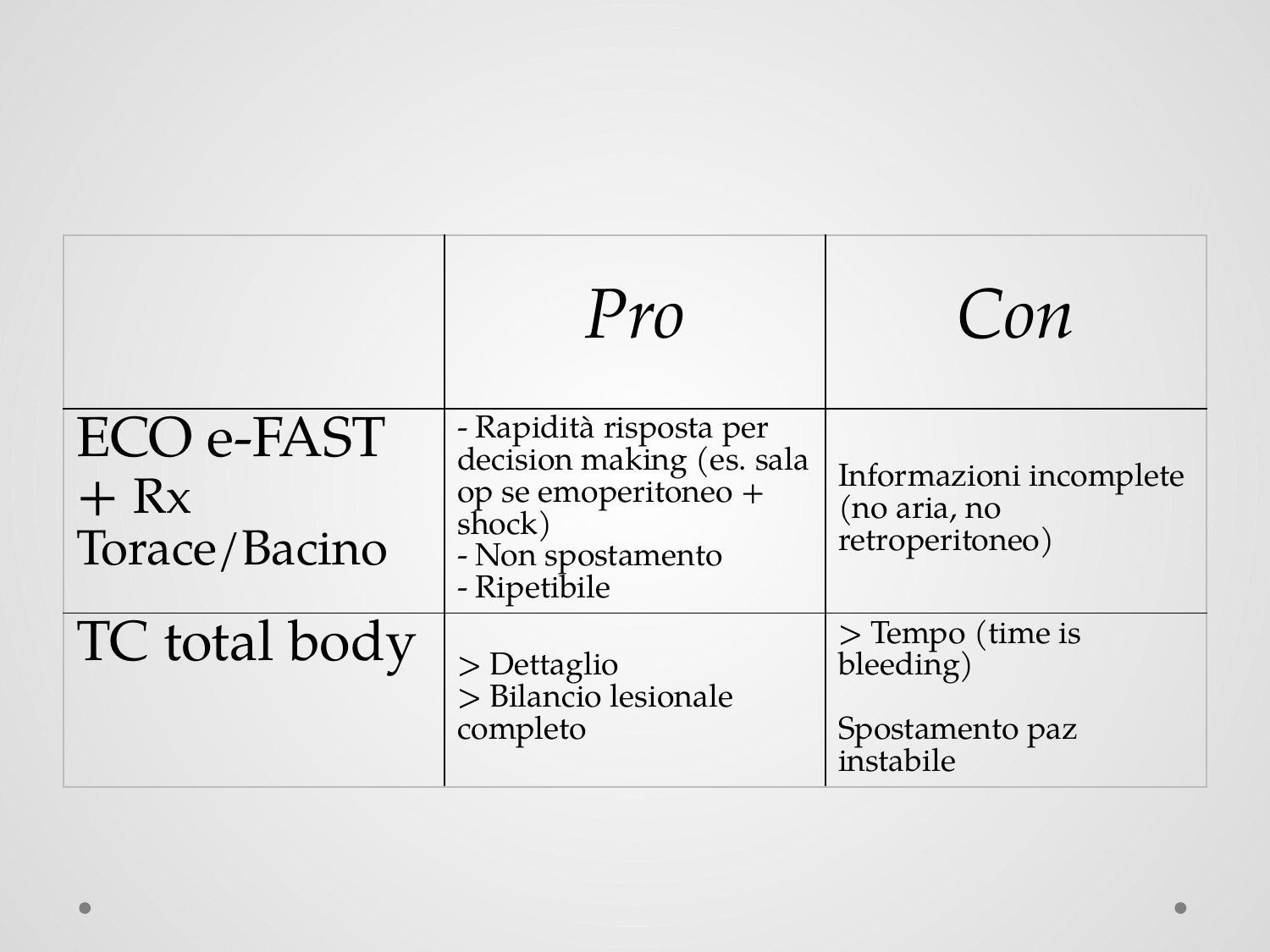

#
|  | Pro | Con |
| --- | --- | --- |
| ECO e-FAST + Rx Torace/Bacino | - Rapidità risposta per decision making (es. sala op se emoperitoneo + shock) - Non spostamento - Ripetibile | Informazioni incomplete (no aria, no retroperitoneo) |
| TC total body | > Dettaglio > Bilancio lesionale completo | > Tempo (time is bleeding) Spostamento paz instabile |